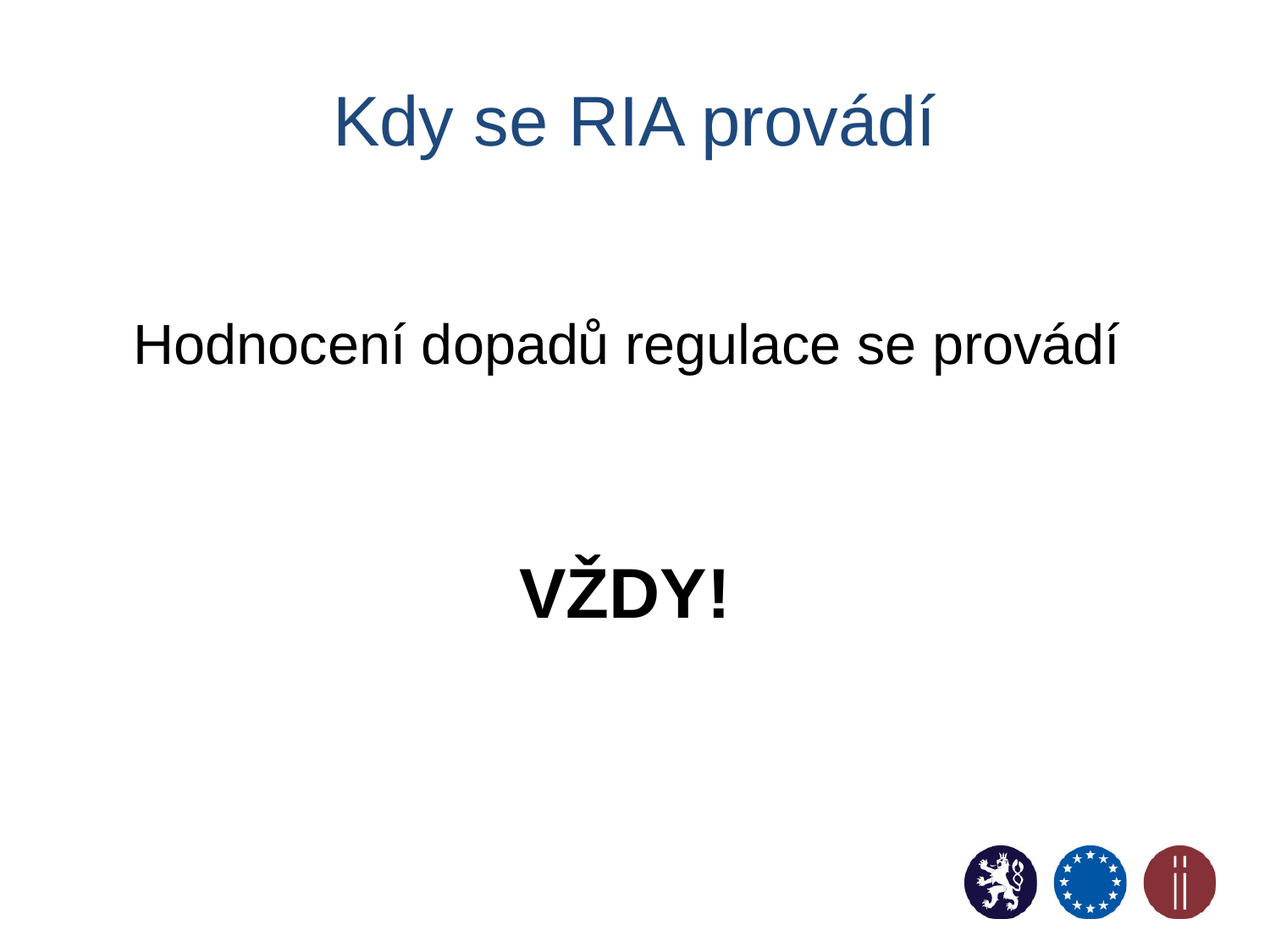

# Kdy se RIA provádí

Hodnocení dopadů regulace se provádí

VŽDY!